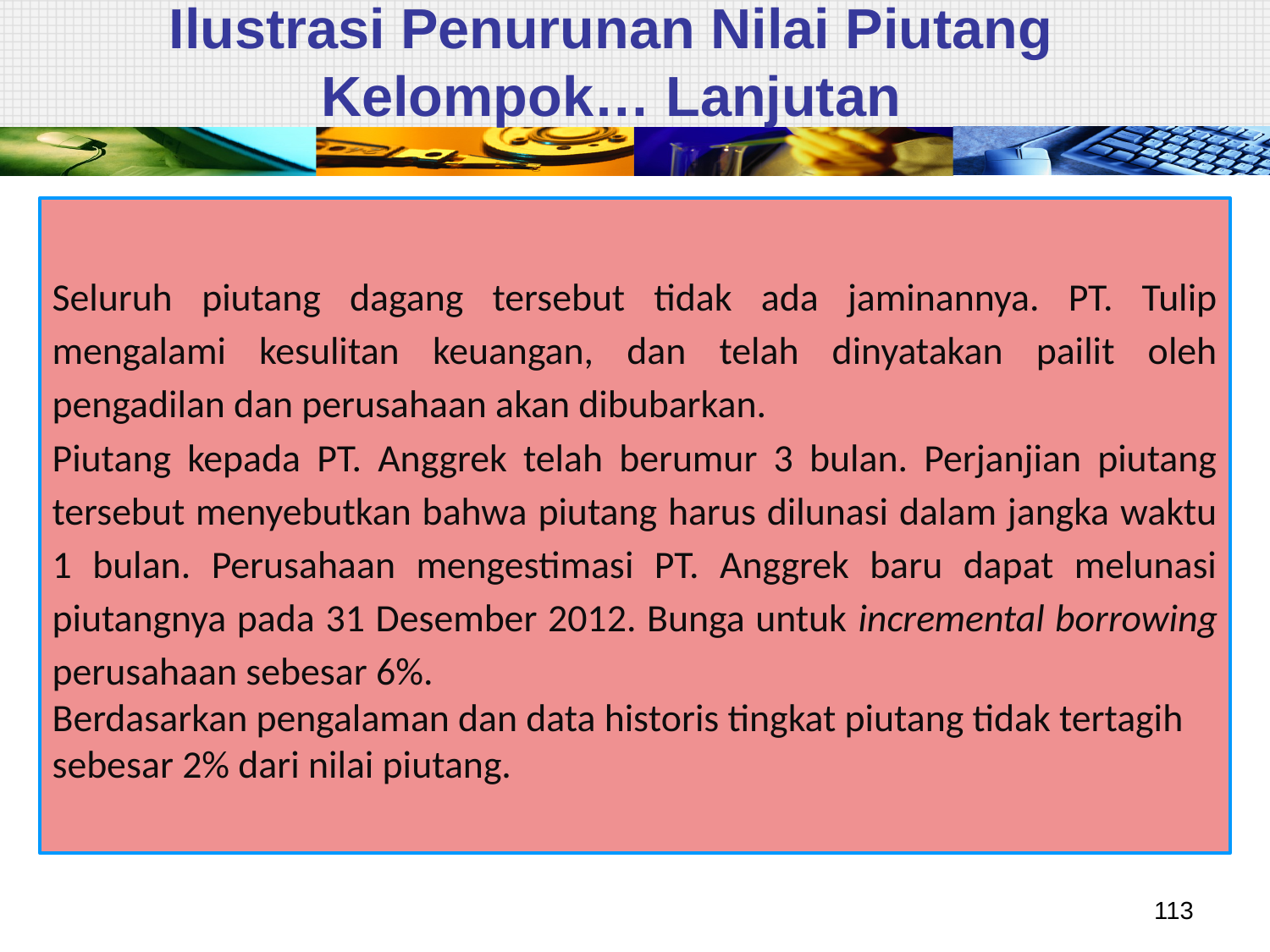

# Ilustrasi Penurunan Nilai Piutang Kelompok… Lanjutan
Seluruh piutang dagang tersebut tidak ada jaminannya. PT. Tulip mengalami kesulitan keuangan, dan telah dinyatakan pailit oleh pengadilan dan perusahaan akan dibubarkan.
Piutang kepada PT. Anggrek telah berumur 3 bulan. Perjanjian piutang tersebut menyebutkan bahwa piutang harus dilunasi dalam jangka waktu 1 bulan. Perusahaan mengestimasi PT. Anggrek baru dapat melunasi piutangnya pada 31 Desember 2012. Bunga untuk incremental borrowing perusahaan sebesar 6%.
Berdasarkan pengalaman dan data historis tingkat piutang tidak tertagih sebesar 2% dari nilai piutang.
113